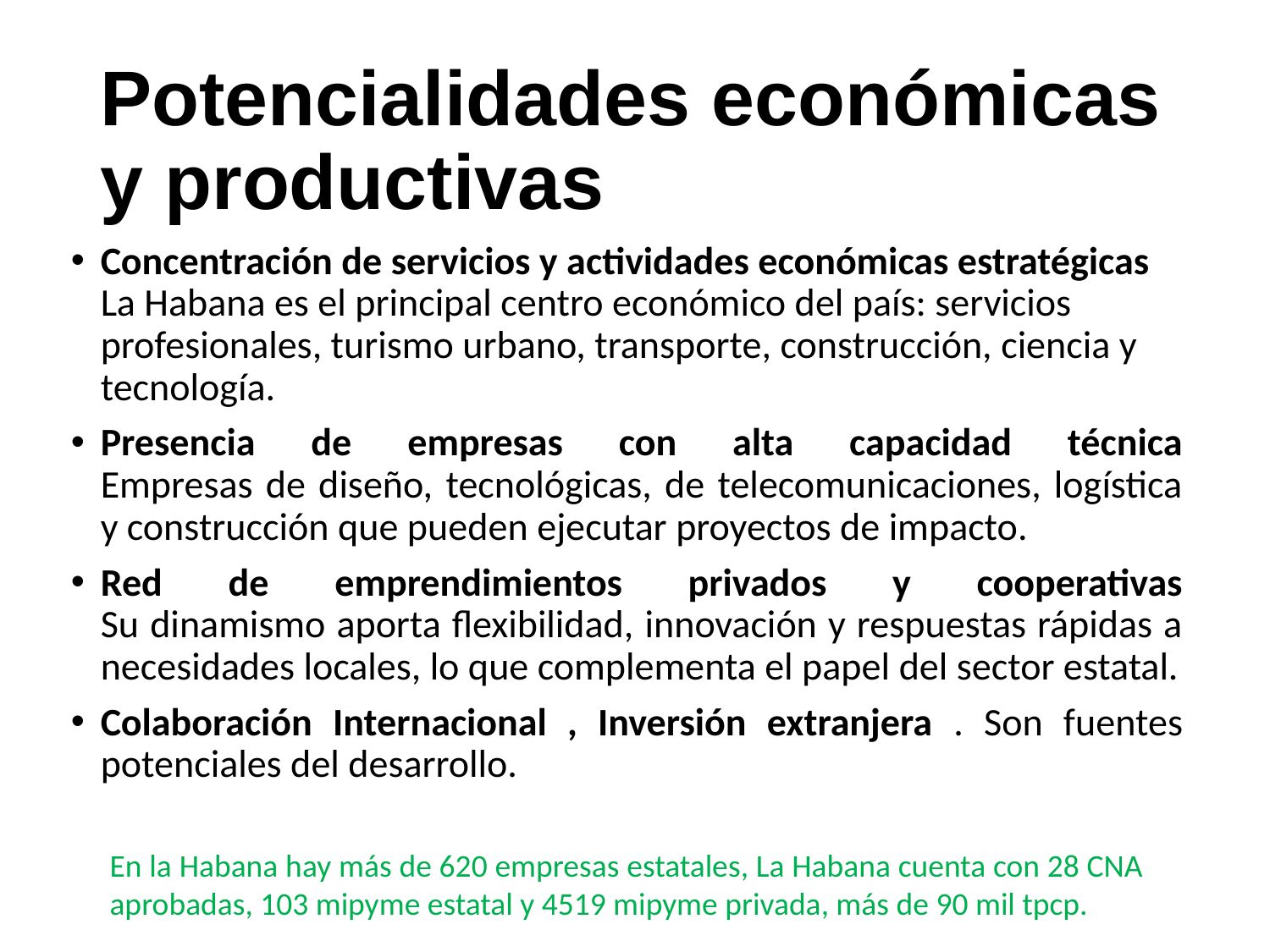

# Potencialidades económicas y productivas
Concentración de servicios y actividades económicas estratégicas
La Habana es el principal centro económico del país: servicios profesionales, turismo urbano, transporte, construcción, ciencia y tecnología.
Presencia de empresas con alta capacidad técnica
Empresas de diseño, tecnológicas, de telecomunicaciones, logística y construcción que pueden ejecutar proyectos de impacto.
Red de emprendimientos privados y cooperativas
Su dinamismo aporta flexibilidad, innovación y respuestas rápidas a necesidades locales, lo que complementa el papel del sector estatal.
Colaboración Internacional , Inversión extranjera . Son fuentes potenciales del desarrollo.

En la Habana hay más de 620 empresas estatales, La Habana cuenta con 28 CNA aprobadas, 103 mipyme estatal y 4519 mipyme privada, más de 90 mil tpcp.